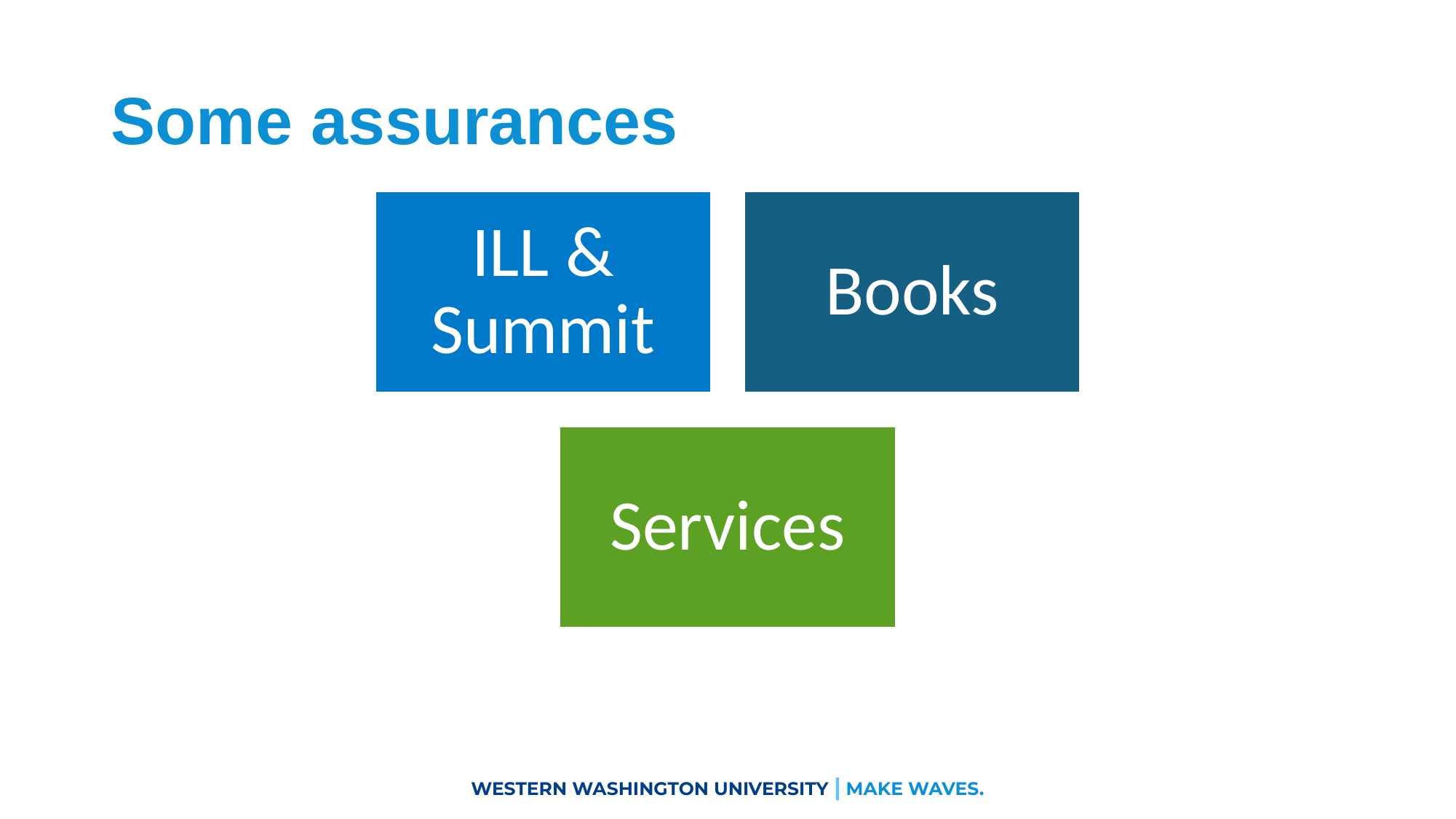

# Some assurances
ILL & Summit
Books
Services
WESTERN WASHINGTON UNIVERSITY | MAKE WAVES.